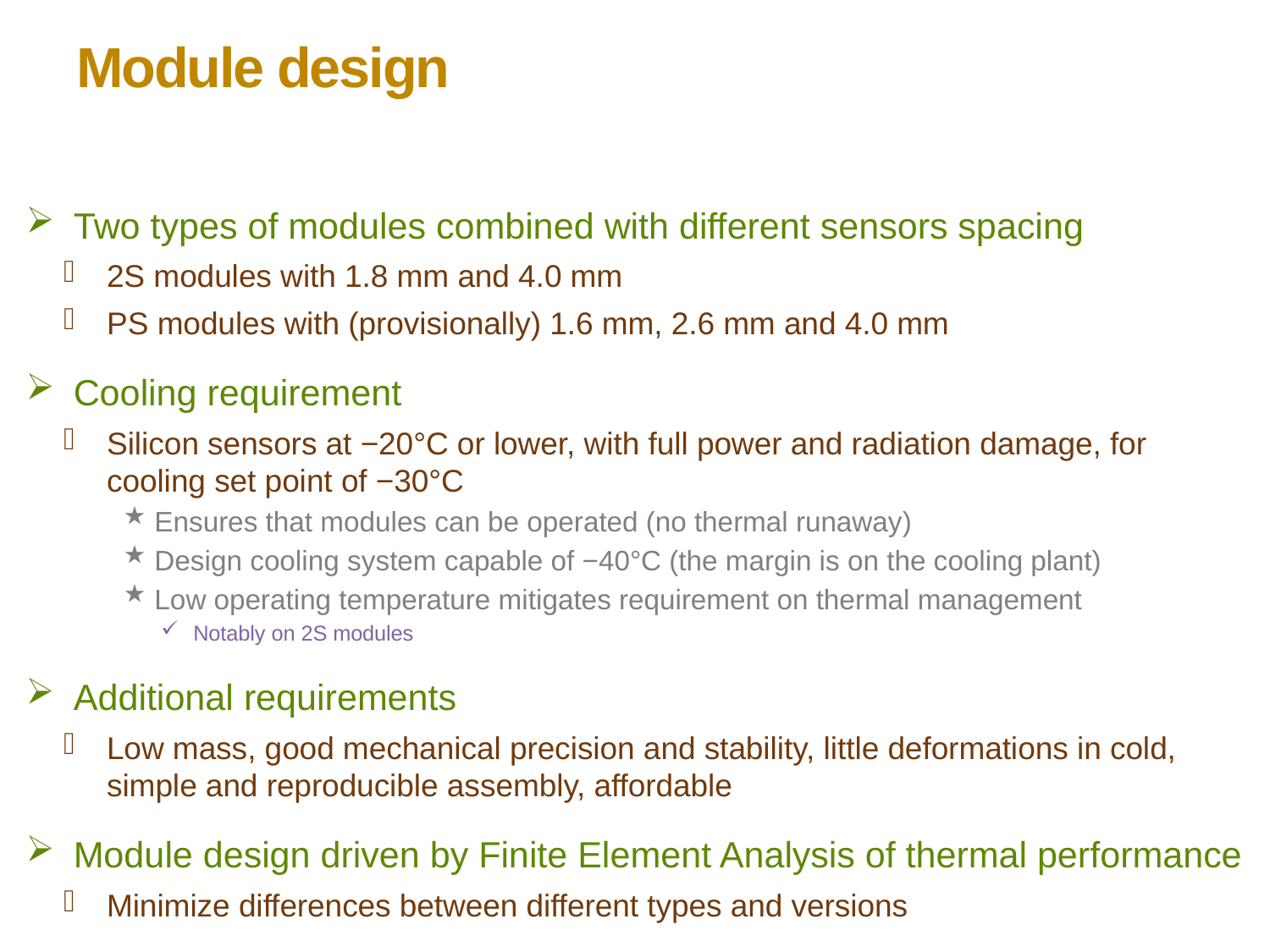

Module design
Two types of modules combined with different sensors spacing
2S modules with 1.8 mm and 4.0 mm
PS modules with (provisionally) 1.6 mm, 2.6 mm and 4.0 mm
Cooling requirement
Silicon sensors at −20°C or lower, with full power and radiation damage, for cooling set point of −30°C
Ensures that modules can be operated (no thermal runaway)
Design cooling system capable of −40°C (the margin is on the cooling plant)
Low operating temperature mitigates requirement on thermal management
Notably on 2S modules
Additional requirements
Low mass, good mechanical precision and stability, little deformations in cold, simple and reproducible assembly, affordable
Module design driven by Finite Element Analysis of thermal performance
Minimize differences between different types and versions